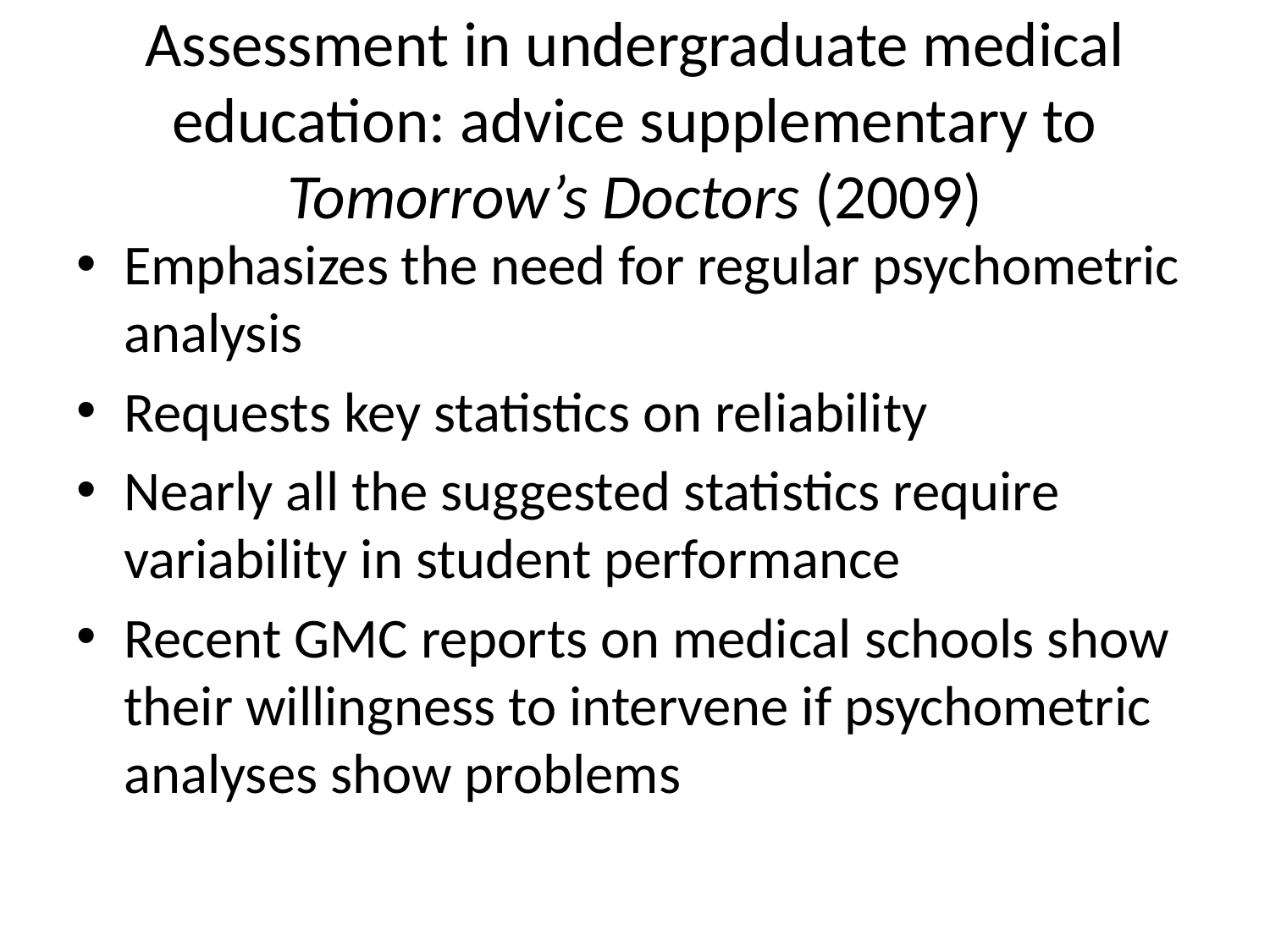

# Assessment in undergraduate medical education: advice supplementary to Tomorrow’s Doctors (2009)
Emphasizes the need for regular psychometric analysis
Requests key statistics on reliability
Nearly all the suggested statistics require variability in student performance
Recent GMC reports on medical schools show their willingness to intervene if psychometric analyses show problems